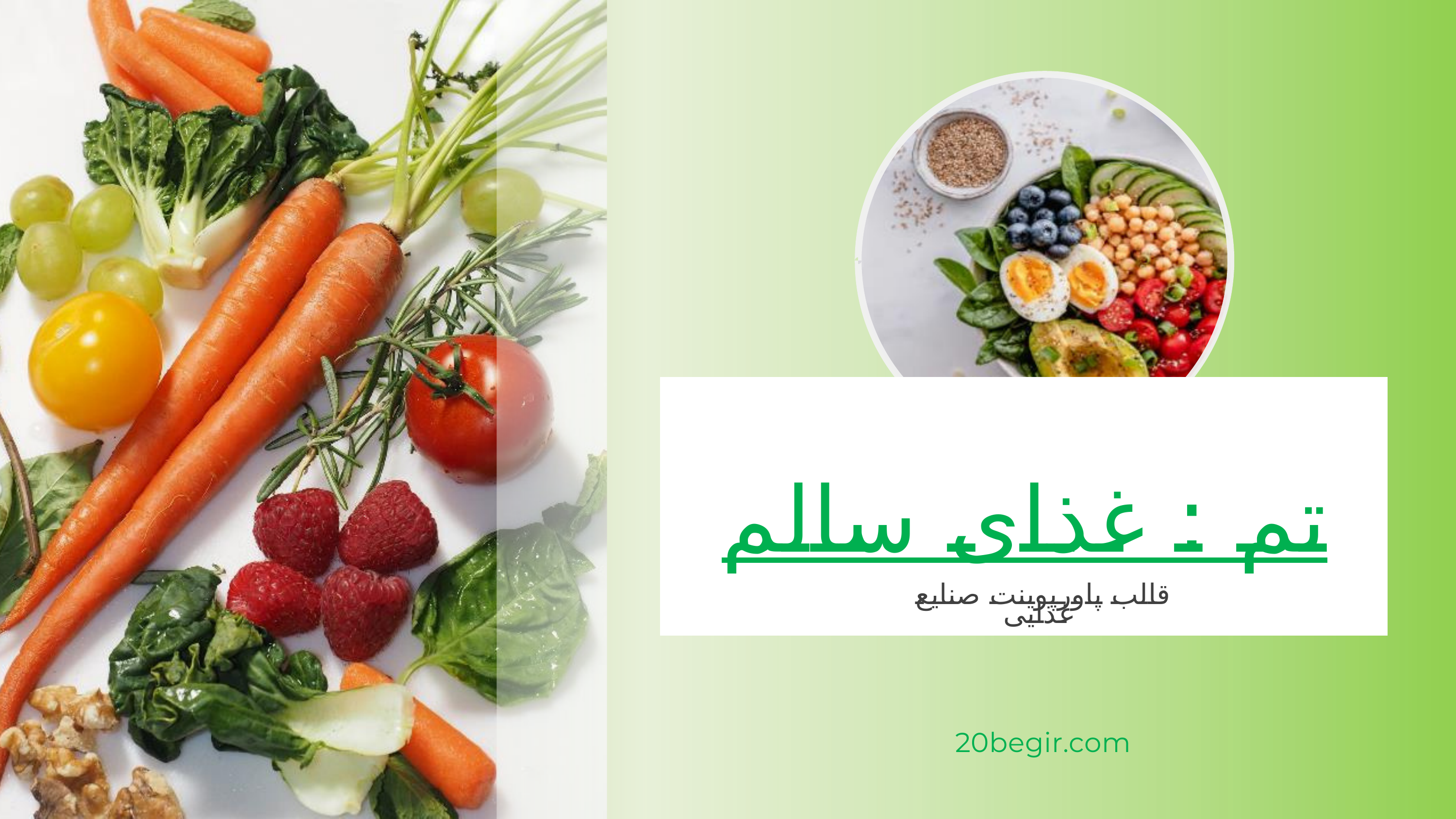

تم : غذای سالم

Free Template
قالب پاورپوینت صنایع غذایی
20begir.com